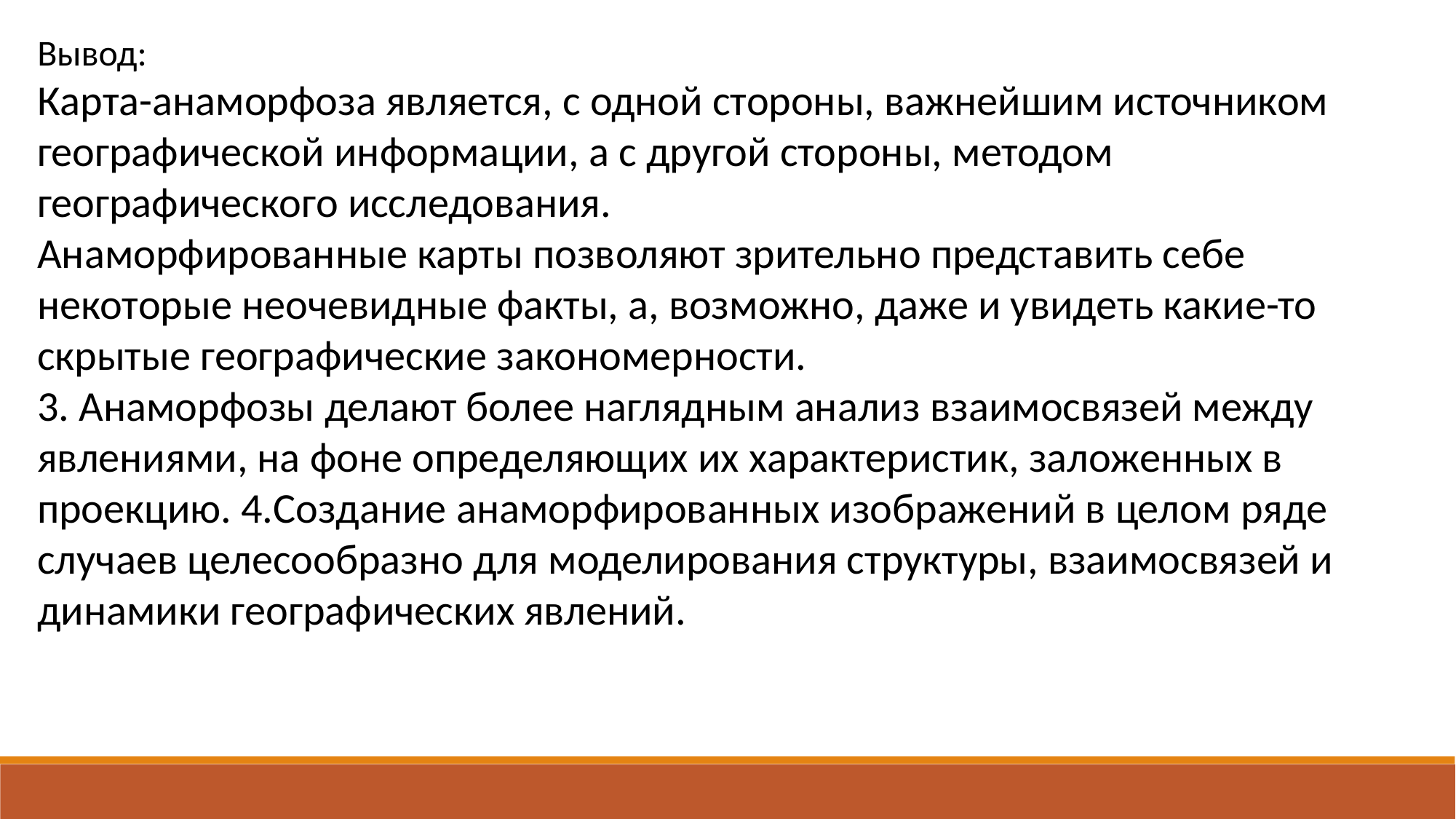

Вывод:
Карта-анаморфоза является, с одной стороны, важнейшим источником географической информации, а с другой стороны, методом географического исследования.
Анаморфированные карты позволяют зрительно представить себе некоторые неочевидные факты, а, возможно, даже и увидеть какие-то скрытые географические закономерности.
3. Анаморфозы делают более наглядным анализ взаимосвязей между явлениями, на фоне определяющих их характеристик, заложенных в проекцию. 4.Создание анаморфированных изображений в целом ряде случаев целесообразно для моделирования структуры, взаимосвязей и динамики географических явлений.